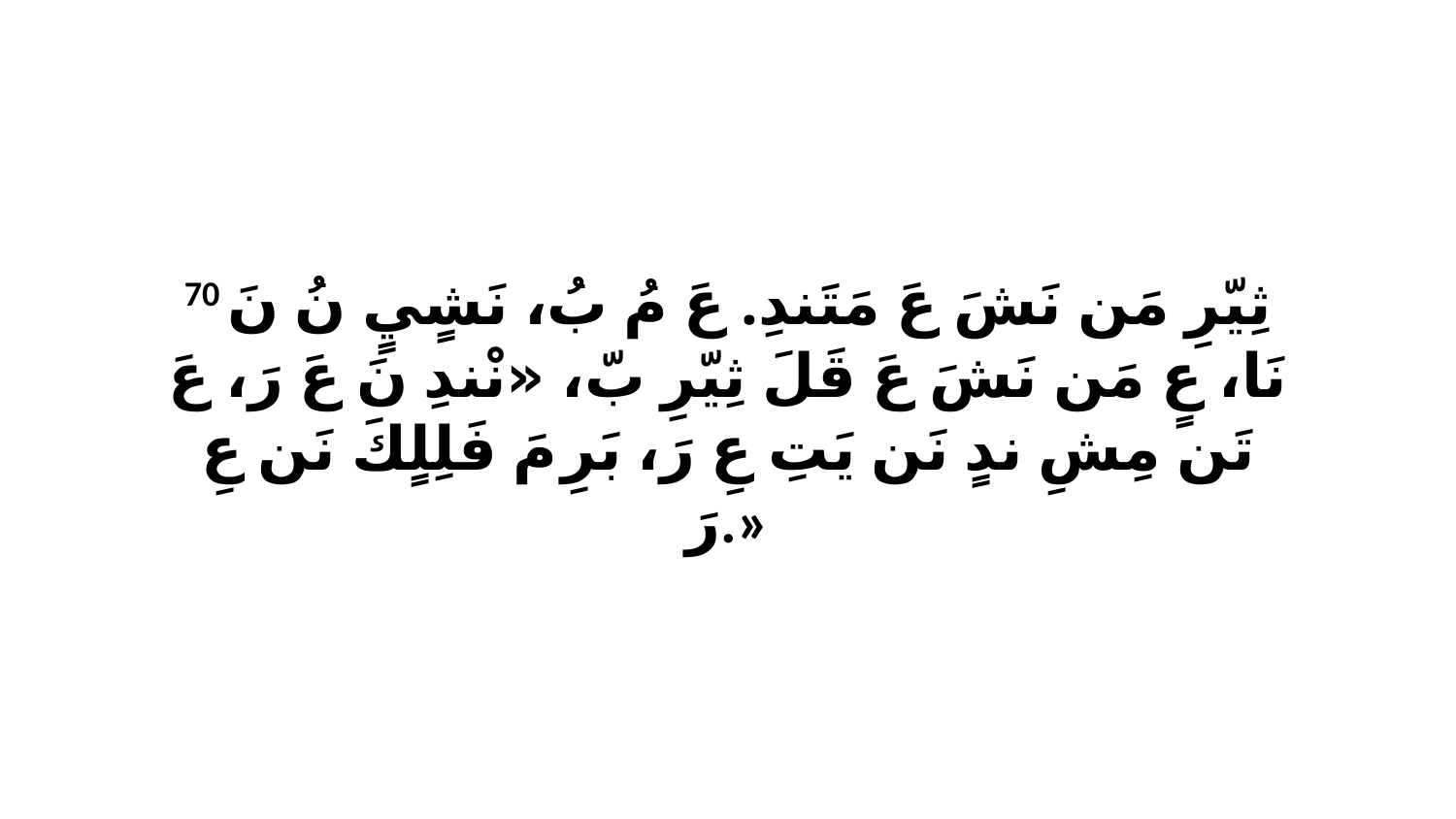

70 ثِيّرِ مَن نَشَ عَ مَتَندِ. عَ مُ بُ، نَشٍيٍ نُ نَ نَا، عٍ مَن نَشَ عَ قَلَ ثِيّرِ بّ، «نْندِ نَ عَ رَ، عَ تَن مِشِ ندٍ نَن يَتِ عِ رَ، بَرِ مَ فَلِلٍكَ نَن عِ رَ.»